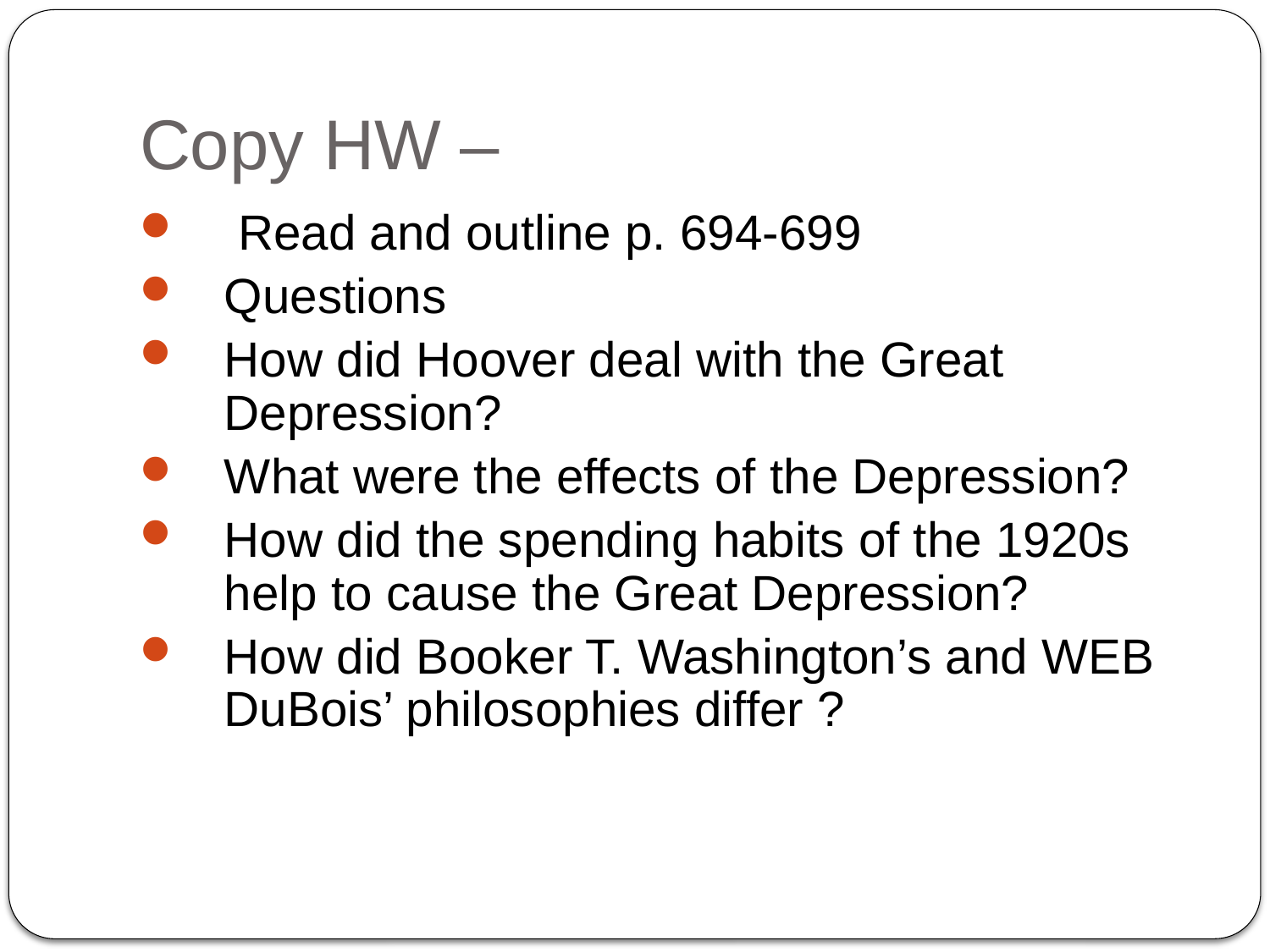

# Copy HW –
 Read and outline p. 694-699
Questions
How did Hoover deal with the Great Depression?
What were the effects of the Depression?
How did the spending habits of the 1920s help to cause the Great Depression?
How did Booker T. Washington’s and WEB DuBois’ philosophies differ ?